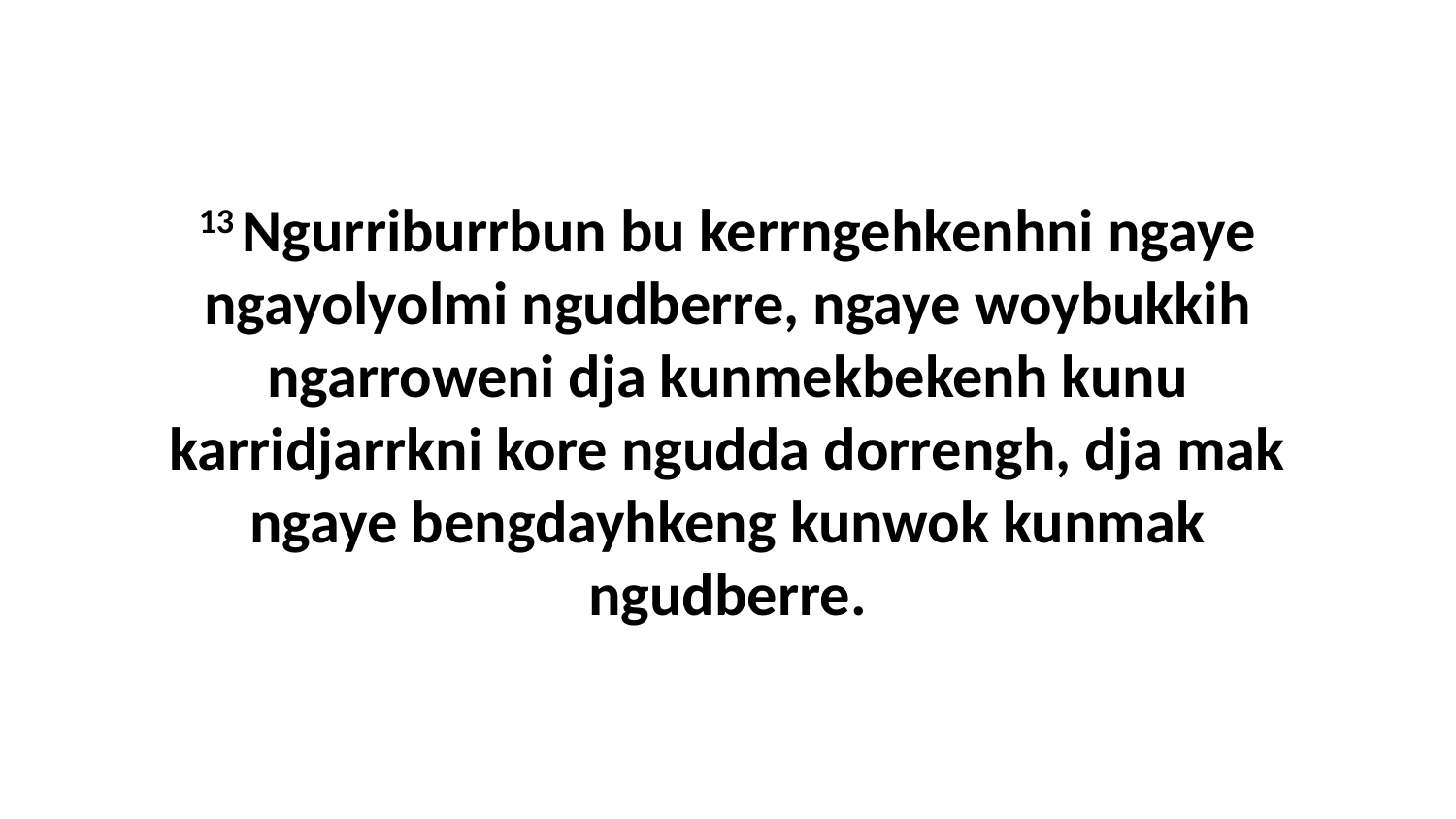

13 Ngurriburrbun bu kerrngehkenhni ngaye ngayolyolmi ngudberre, ngaye woybukkih ngarroweni dja kunmekbekenh kunu karridjarrkni kore ngudda dorrengh, dja mak ngaye bengdayhkeng kunwok kunmak ngudberre.